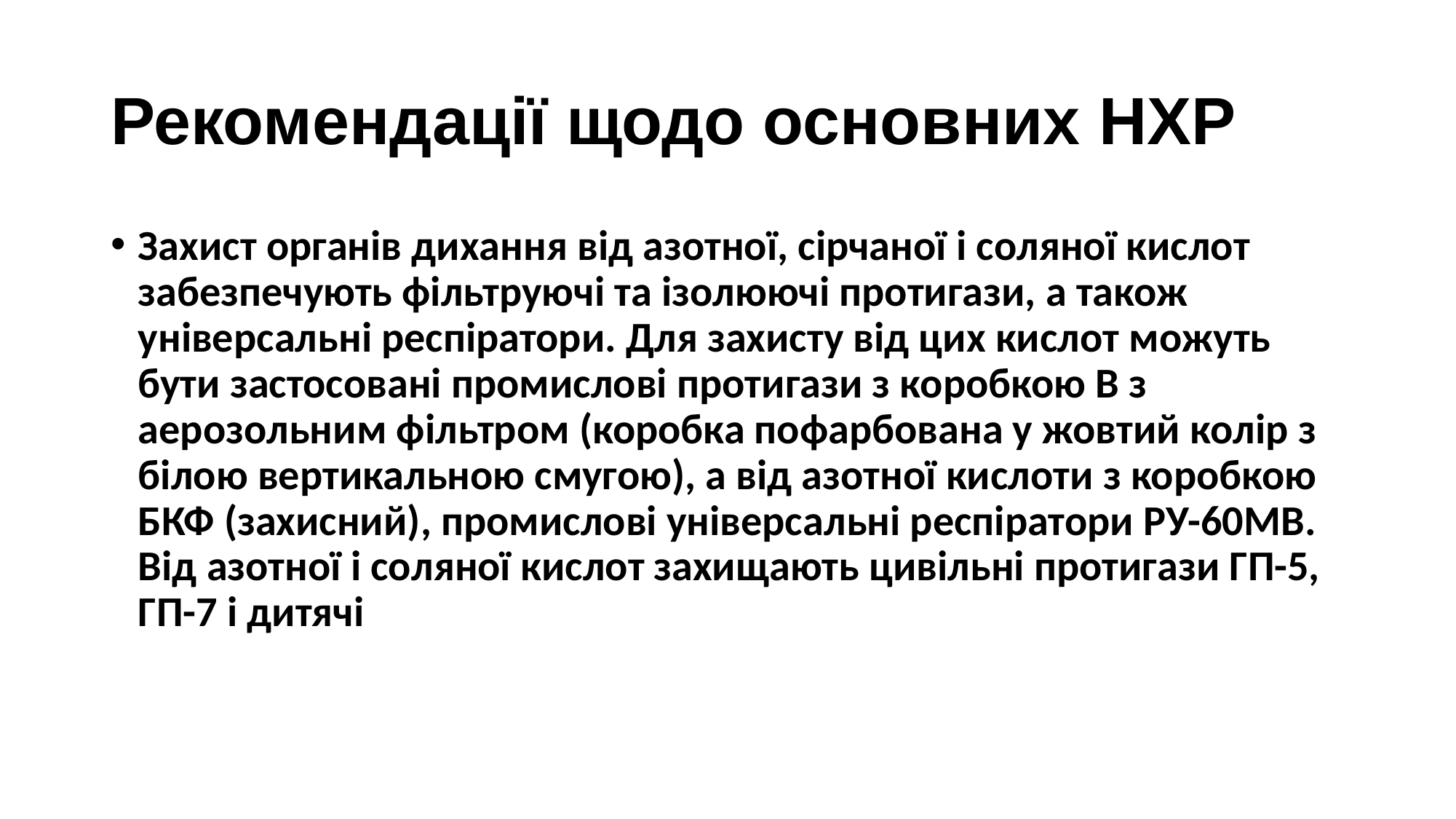

# Рекомендації щодо основних НХР
Захист органів дихання від азотної, сірчаної і соляної кислот забезпечують фільтруючі та ізолюючі протигази, а також універсальні респіратори. Для захисту від цих кислот можуть бути застосовані промислові протигази з коробкою В з аерозольним фільтром (коробка пофарбована у жовтий колір з білою вертикальною смугою), а від азотної кислоти з коробкою БКФ (захисний), промислові універсальні респіратори РУ-60МВ.   Від азотної і соляної кислот захищають цивільні протигази ГП-5, ГП-7 і дитячі